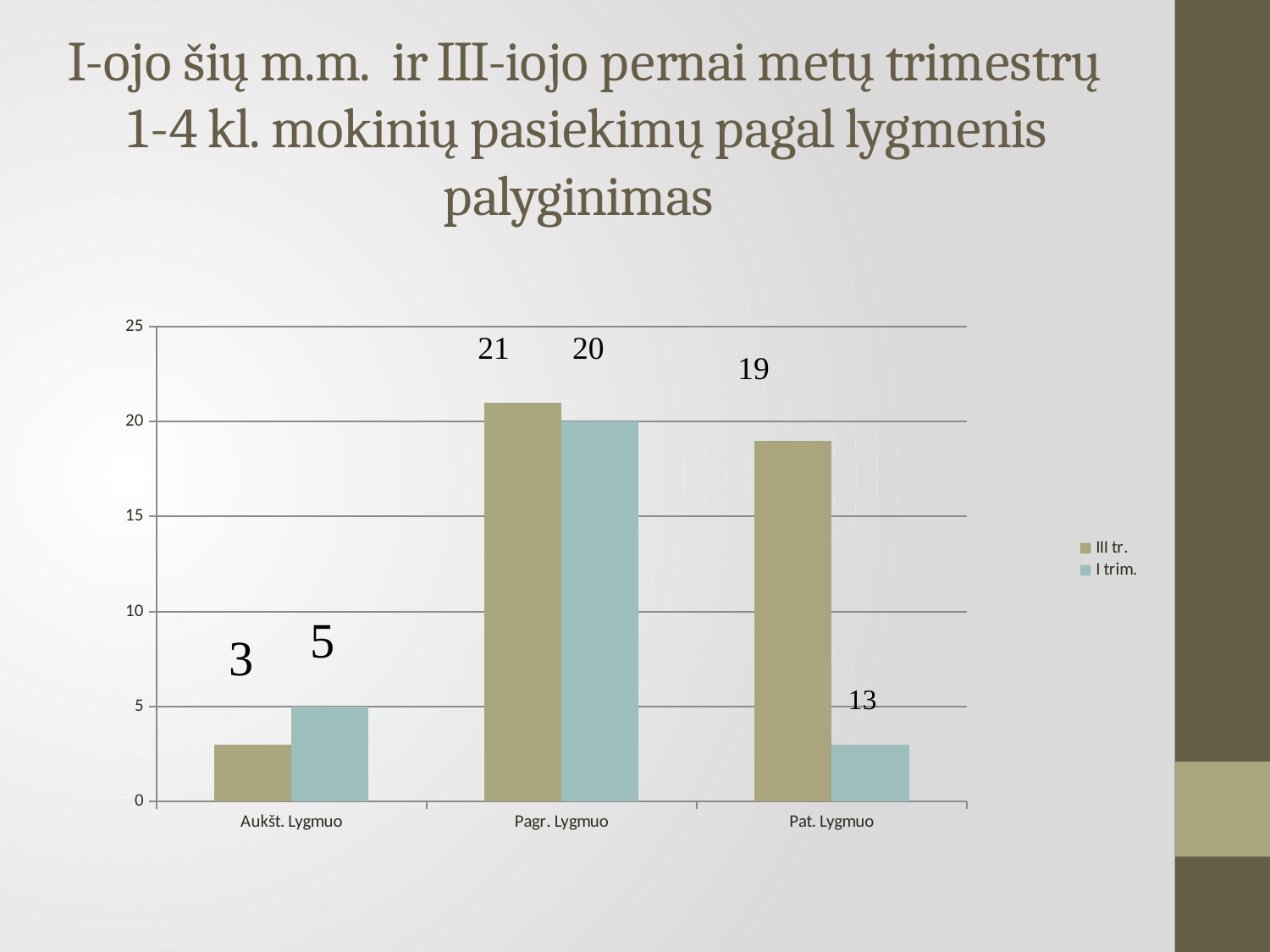

# I-ojo šių m.m.  ir III-iojo pernai metų trimestrų 1-4 kl. mokinių pasiekimų pagal lygmenis palyginimas

### Chart

| Category | III tr. | I trim. |
|---|---|---|
| Aukšt. Lygmuo | 3.0 | 5.0 |
| Pagr. Lygmuo | 21.0 | 20.0 |
| Pat. Lygmuo | 19.0 | 3.0 |